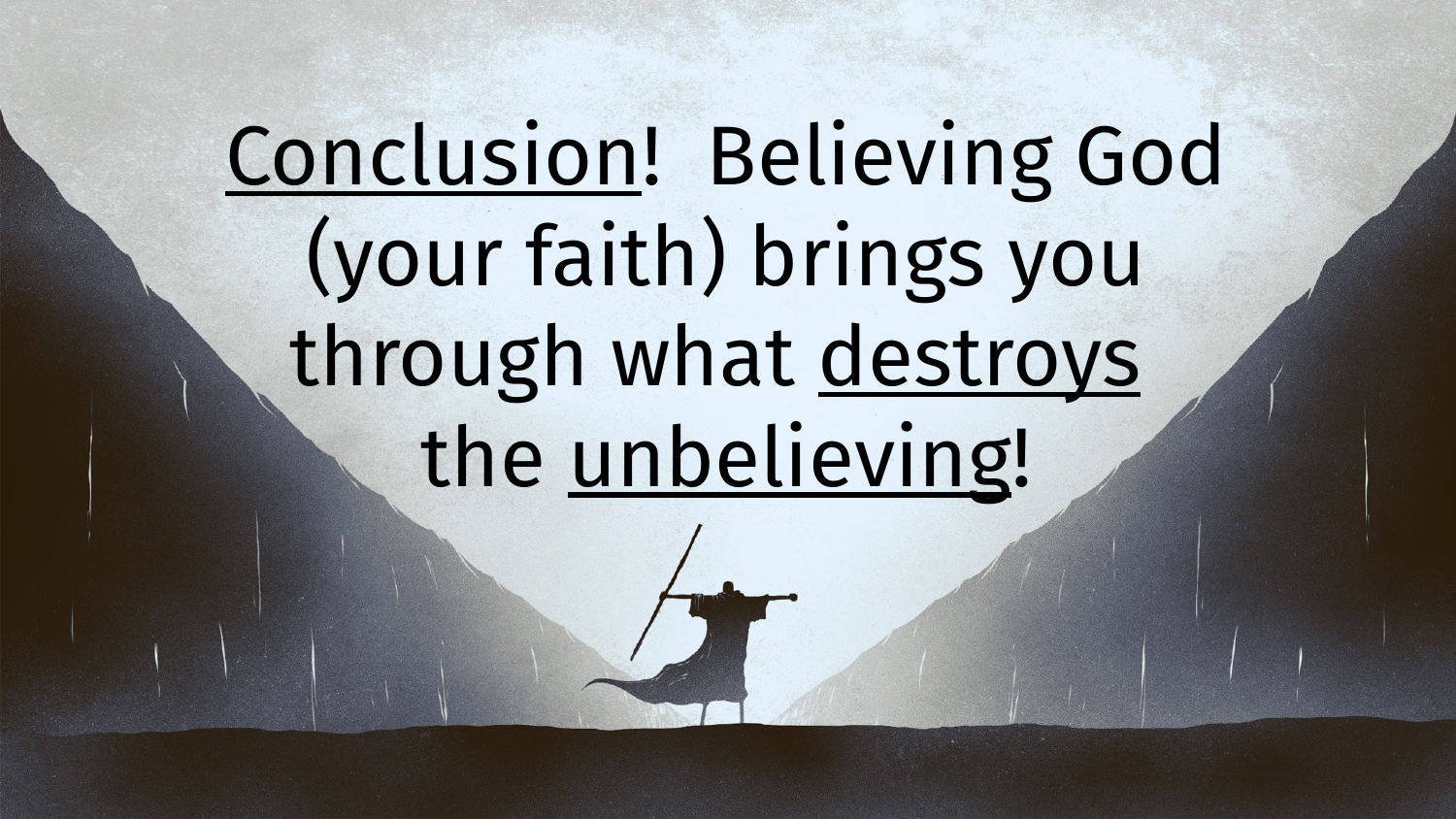

# Conclusion!  Believing God (your faith) brings you through what destroys the unbelieving!